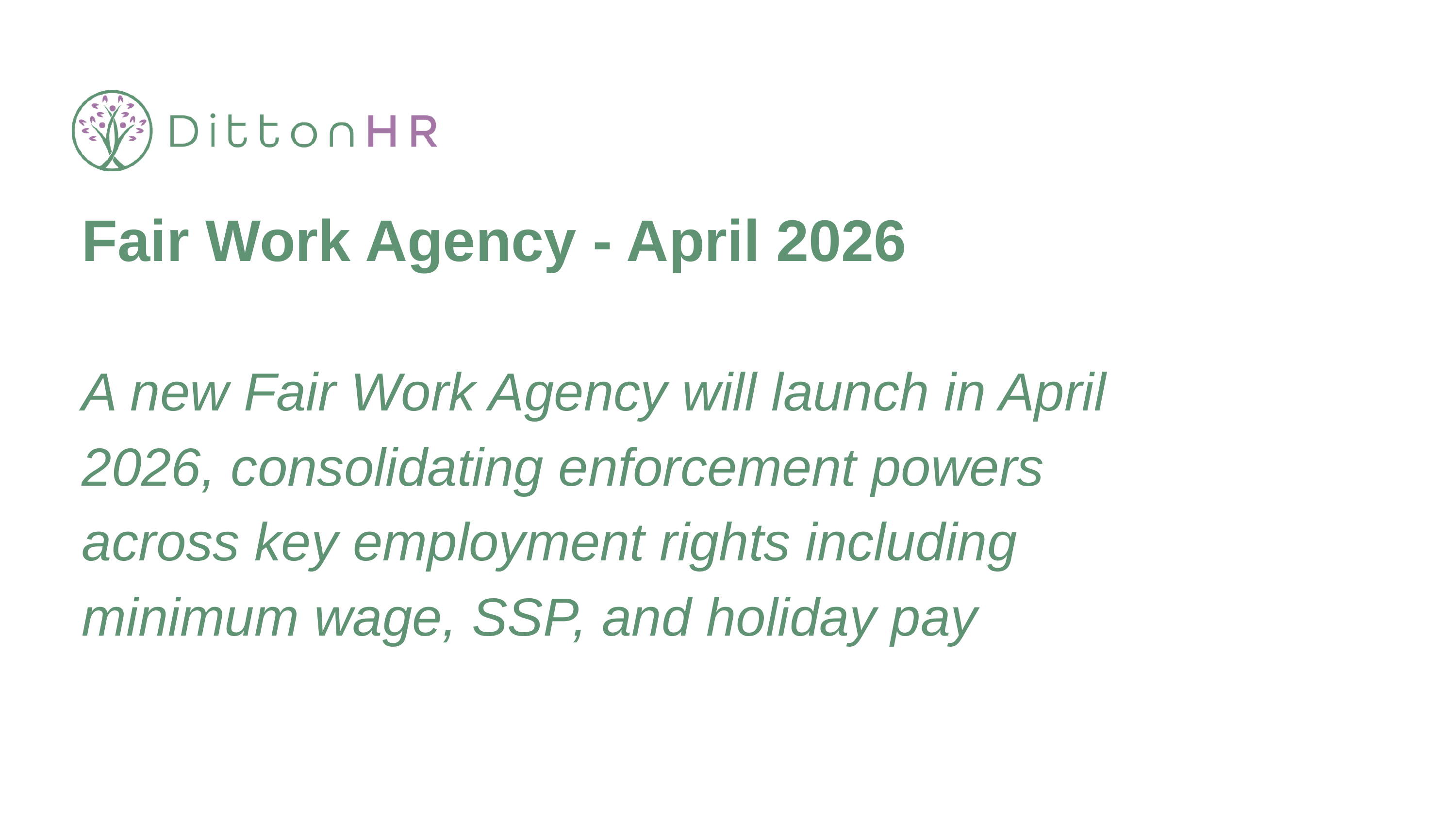

Fair Work Agency - April 2026

A new Fair Work Agency will launch in April 2026, consolidating enforcement powers across key employment rights including minimum wage, SSP, and holiday pay